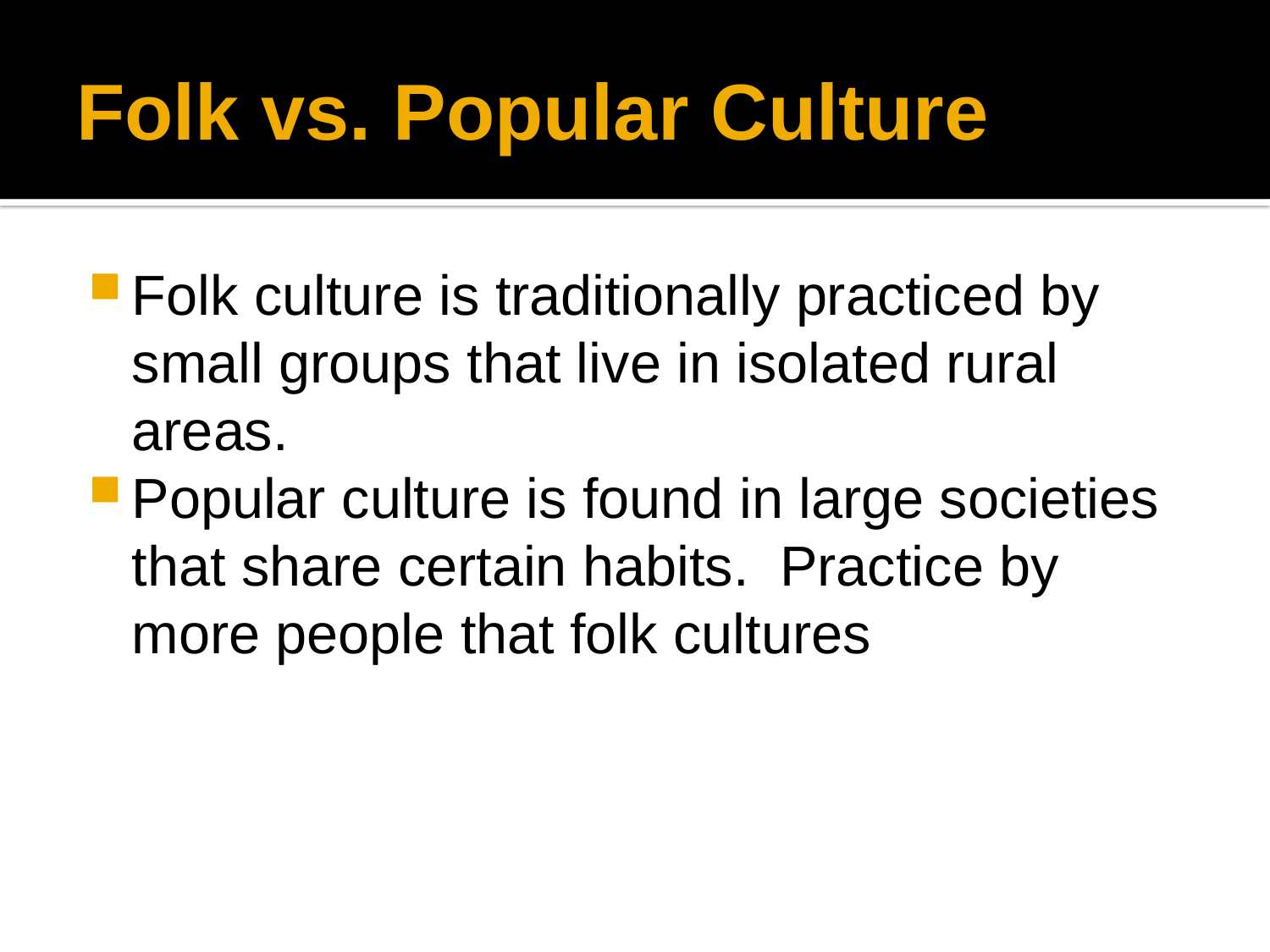

# Folk vs. Popular Culture
Folk culture is traditionally practiced by small groups that live in isolated rural areas.
Popular culture is found in large societies that share certain habits.  Practice by more people that folk cultures